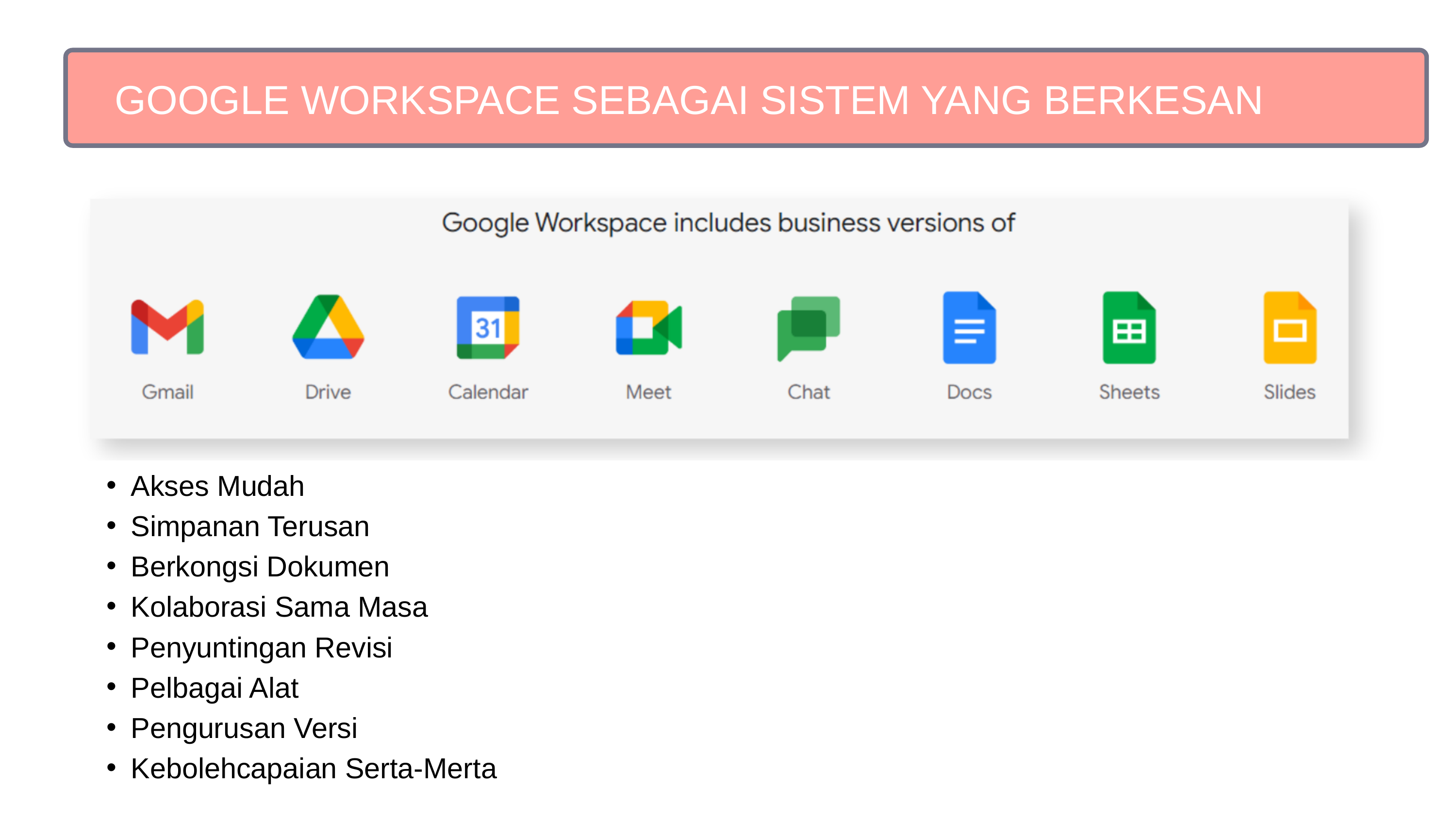

GOOGLE WORKSPACE SEBAGAI SISTEM YANG BERKESAN

Akses Mudah
Simpanan Terusan
Berkongsi Dokumen
Kolaborasi Sama Masa
Penyuntingan Revisi
Pelbagai Alat
Pengurusan Versi
Kebolehcapaian Serta-Merta